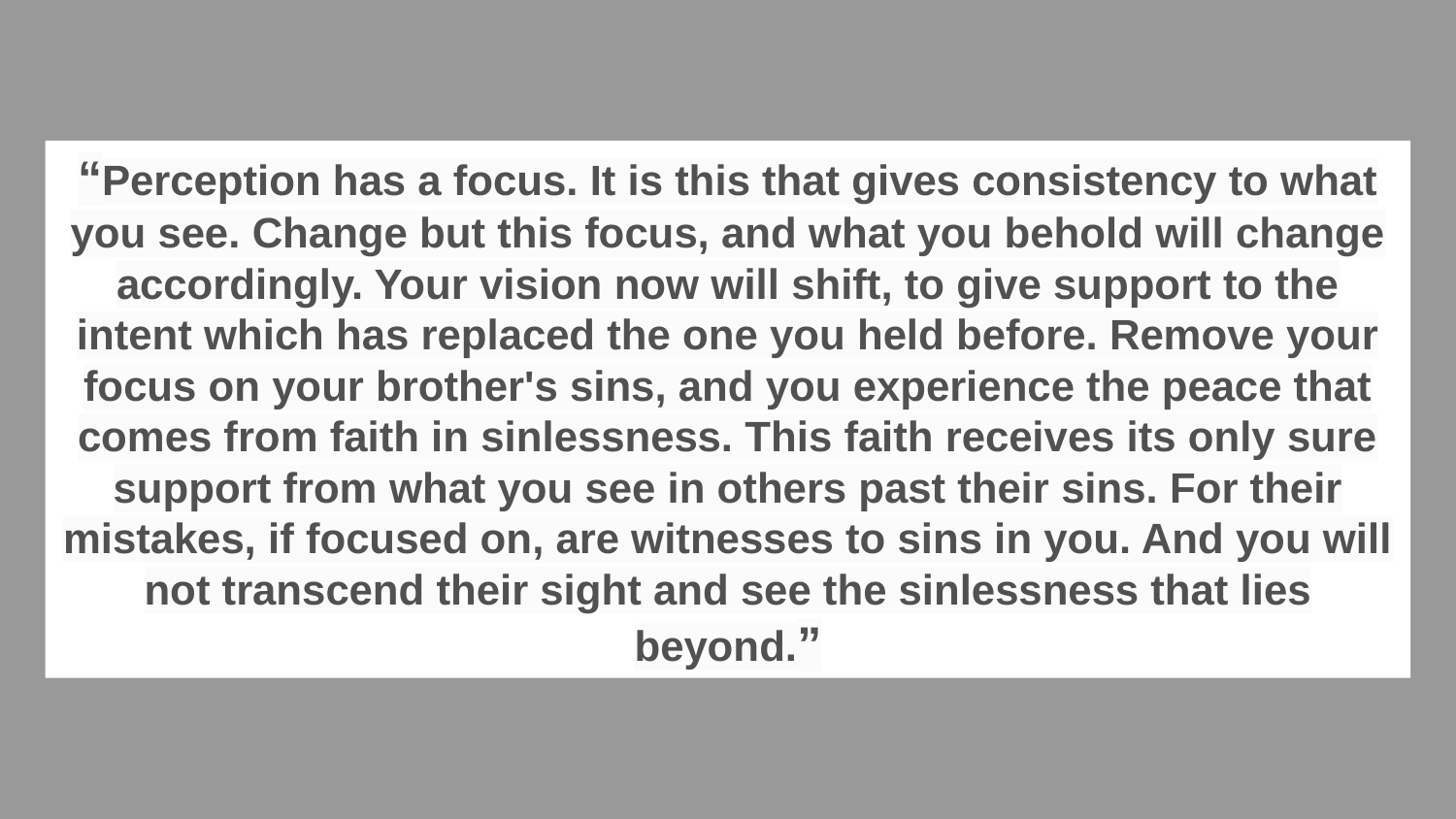

# “Perception has a focus. It is this that gives consistency to what you see. Change but this focus, and what you behold will change accordingly. Your vision now will shift, to give support to the intent which has replaced the one you held before. Remove your focus on your brother's sins, and you experience the peace that comes from faith in sinlessness. This faith receives its only sure support from what you see in others past their sins. For their mistakes, if focused on, are witnesses to sins in you. And you will not transcend their sight and see the sinlessness that lies beyond.”